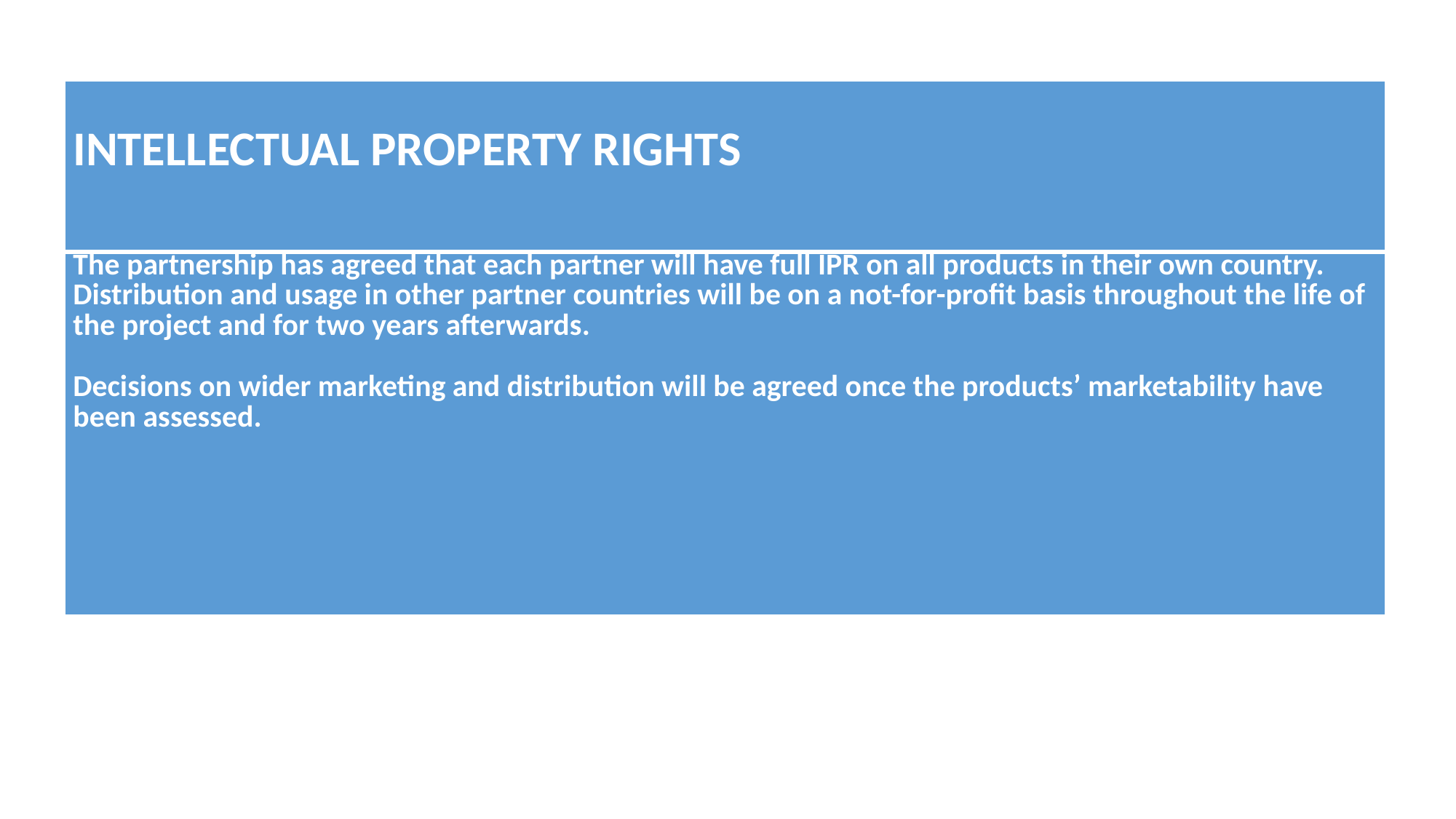

| INTELLECTUAL PROPERTY RIGHTS |
| --- |
| The partnership has agreed that each partner will have full IPR on all products in their own country. Distribution and usage in other partner countries will be on a not-for-profit basis throughout the life of the project and for two years afterwards. Decisions on wider marketing and distribution will be agreed once the products’ marketability have been assessed. |